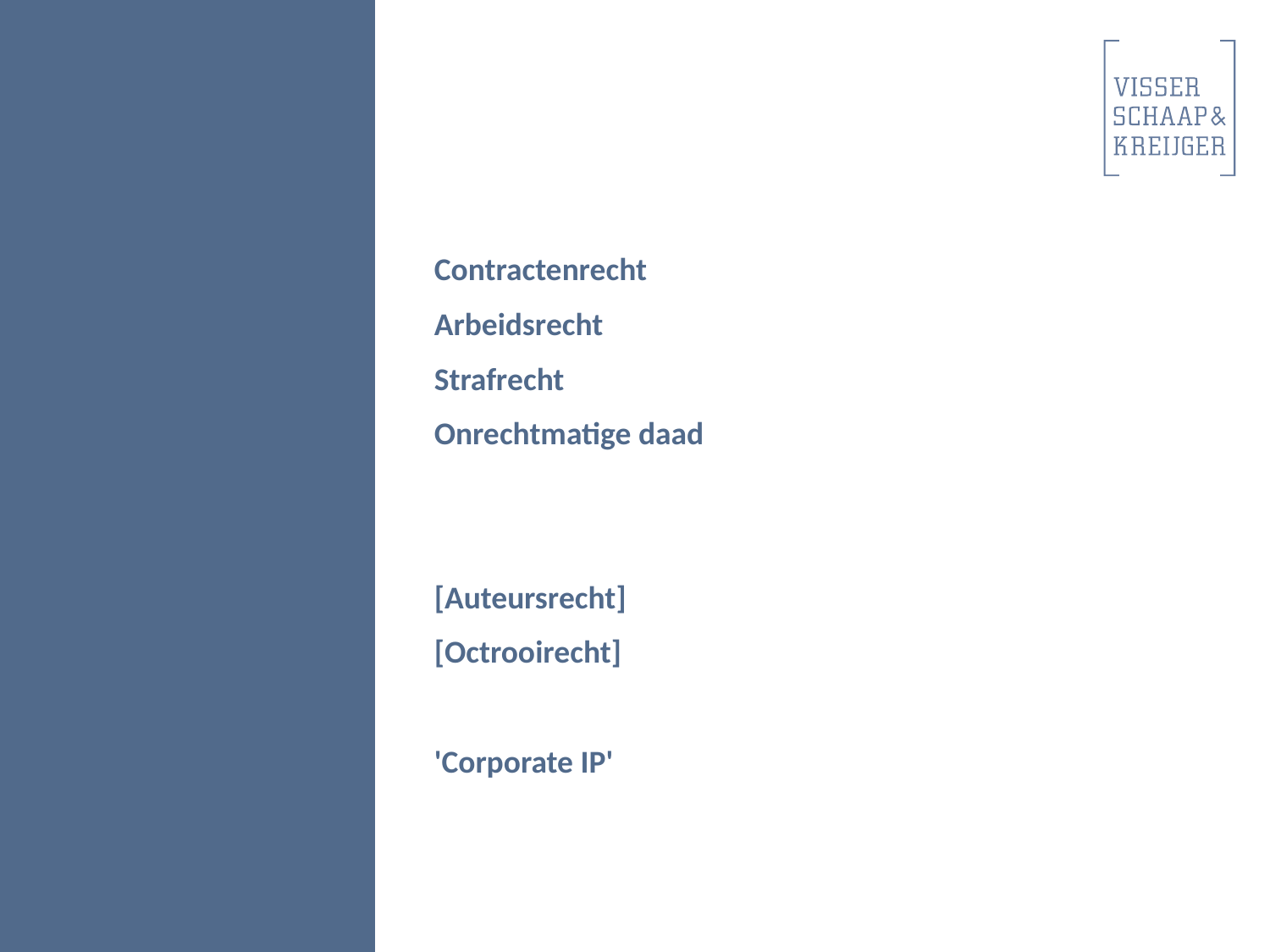

Contractenrecht
Arbeidsrecht
Strafrecht
Onrechtmatige daad

[Auteursrecht]
[Octrooirecht]

'Corporate IP'